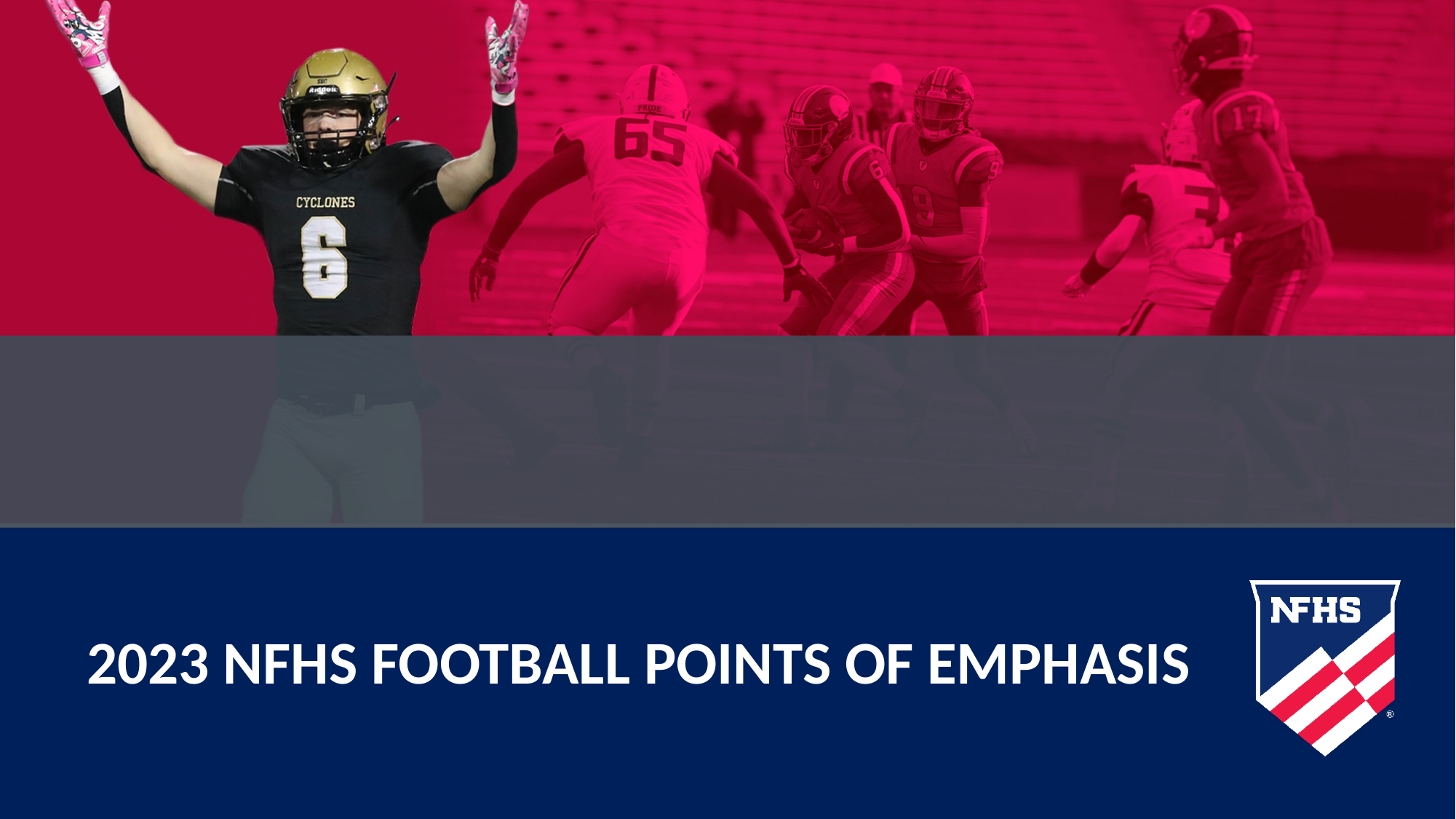

# 2023 nfhs football points of emphasis